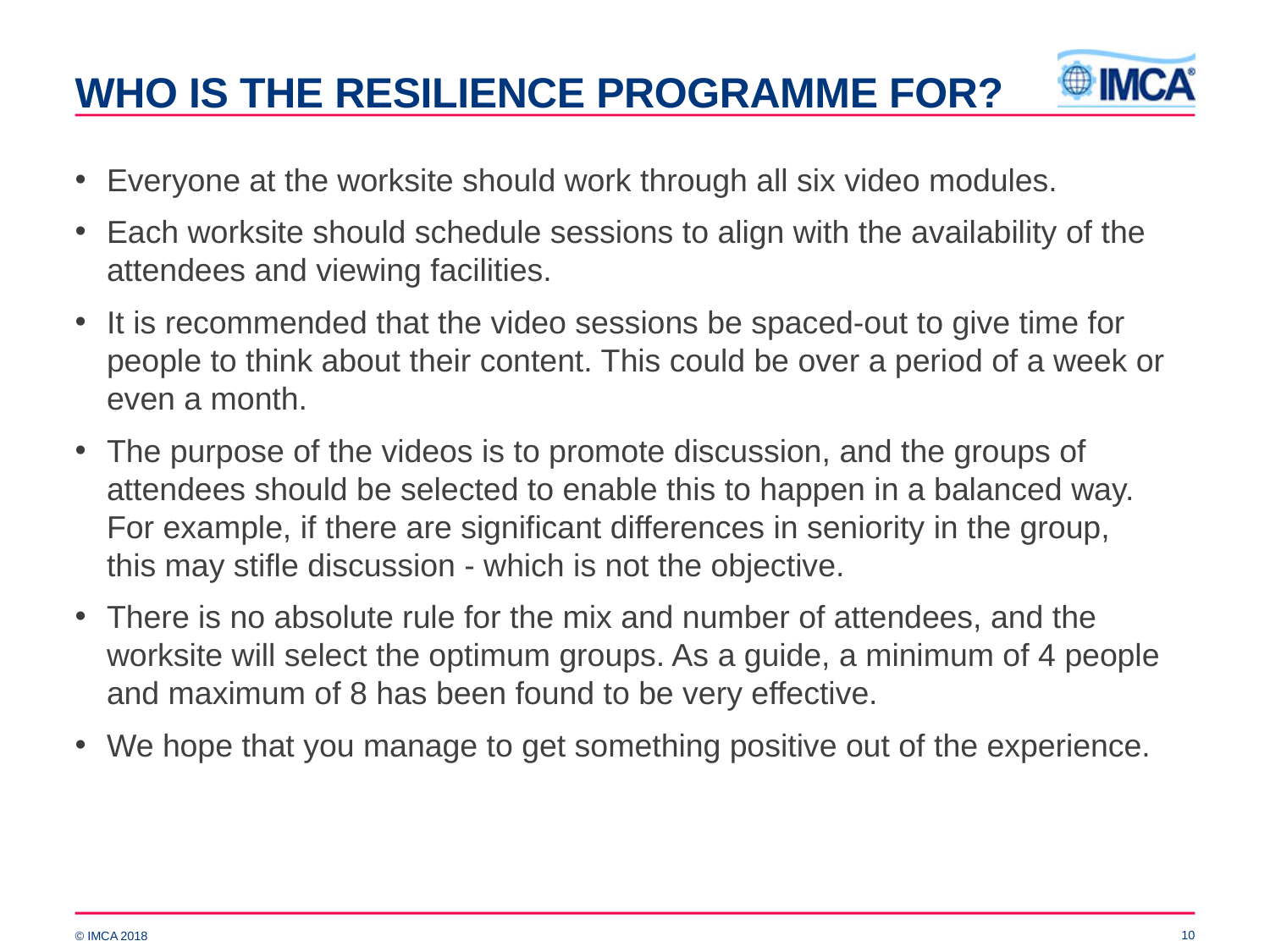

# Who is the resilience programme for?
Everyone at the worksite should work through all six video modules.
Each worksite should schedule sessions to align with the availability of the attendees and viewing facilities.
It is recommended that the video sessions be spaced-out to give time for people to think about their content. This could be over a period of a week or even a month.
The purpose of the videos is to promote discussion, and the groups of attendees should be selected to enable this to happen in a balanced way. For example, if there are significant differences in seniority in the group, this may stifle discussion - which is not the objective.
There is no absolute rule for the mix and number of attendees, and the worksite will select the optimum groups. As a guide, a minimum of 4 people and maximum of 8 has been found to be very effective.
We hope that you manage to get something positive out of the experience.

10